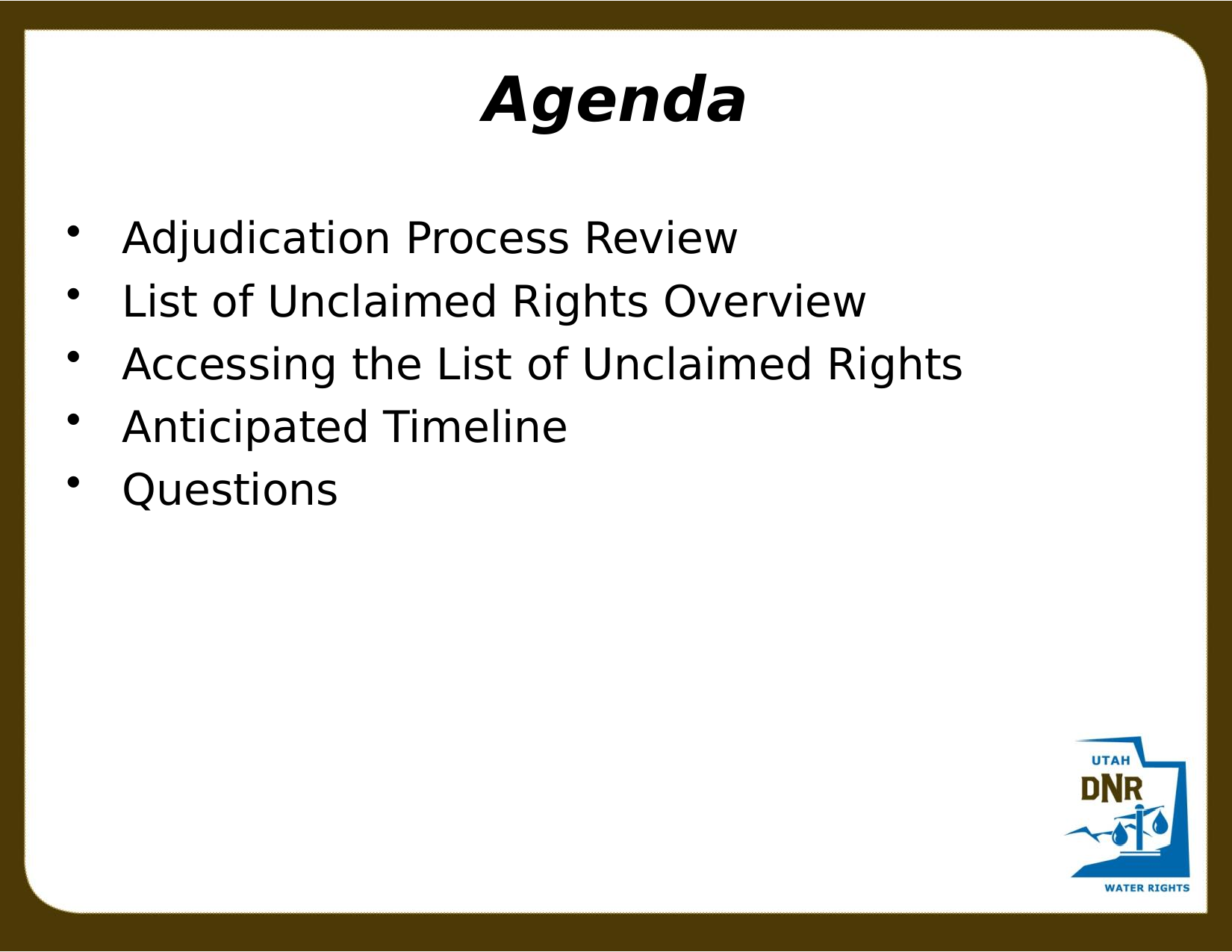

Agenda
Adjudication Process Review
List of Unclaimed Rights Overview
Accessing the List of Unclaimed Rights
Anticipated Timeline
Questions